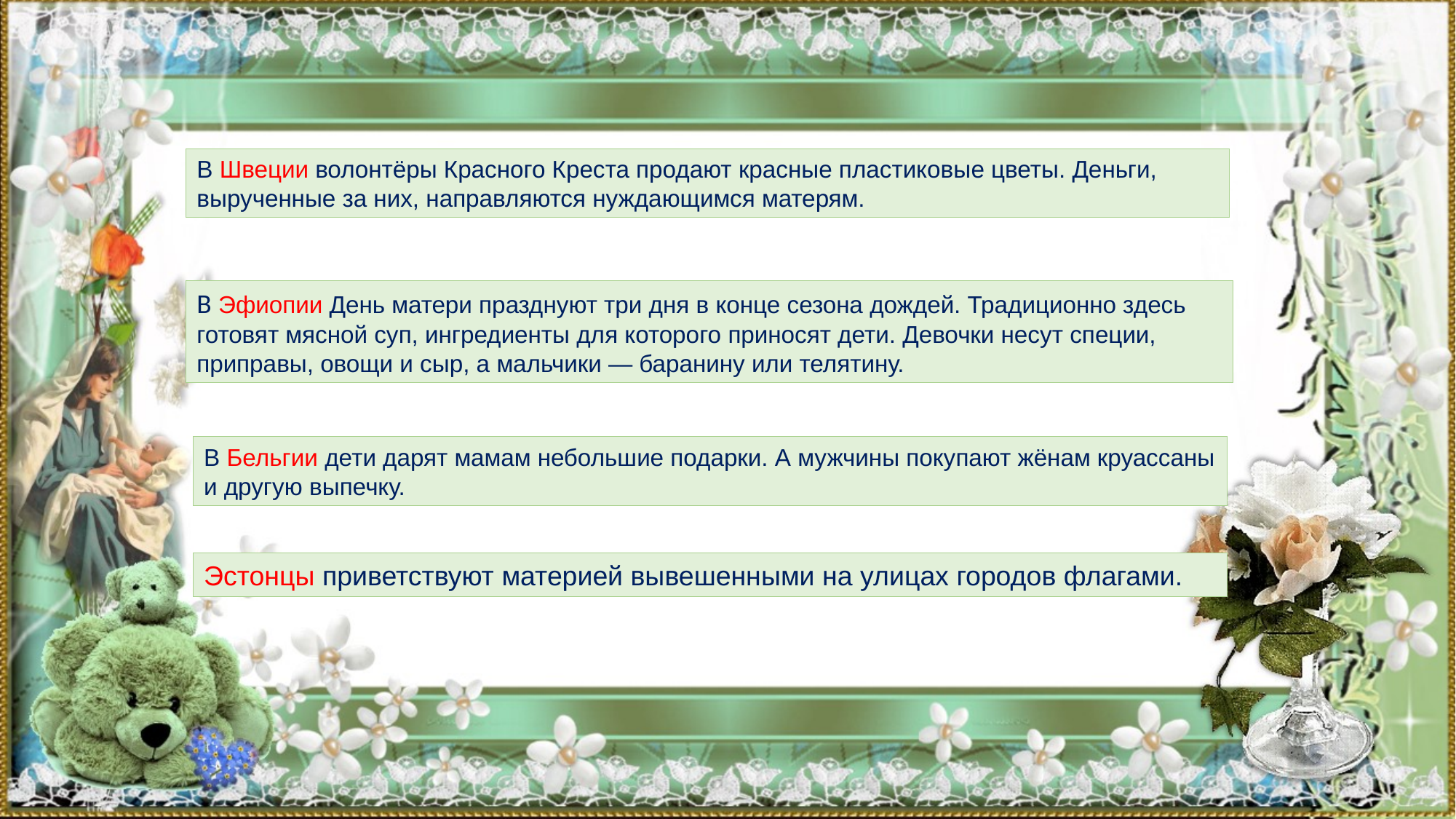

В Швеции волонтёры Красного Креста продают красные пластиковые цветы. Деньги, вырученные за них, направляются нуждающимся матерям.
В Эфиопии День матери празднуют три дня в конце сезона дождей. Традиционно здесь готовят мясной суп, ингредиенты для которого приносят дети. Девочки несут специи, приправы, овощи и сыр, а мальчики — баранину или телятину.
В Бельгии дети дарят мамам небольшие подарки. А мужчины покупают жёнам круассаны и другую выпечку.
Эстонцы приветствуют материей вывешенными на улицах городов флагами.